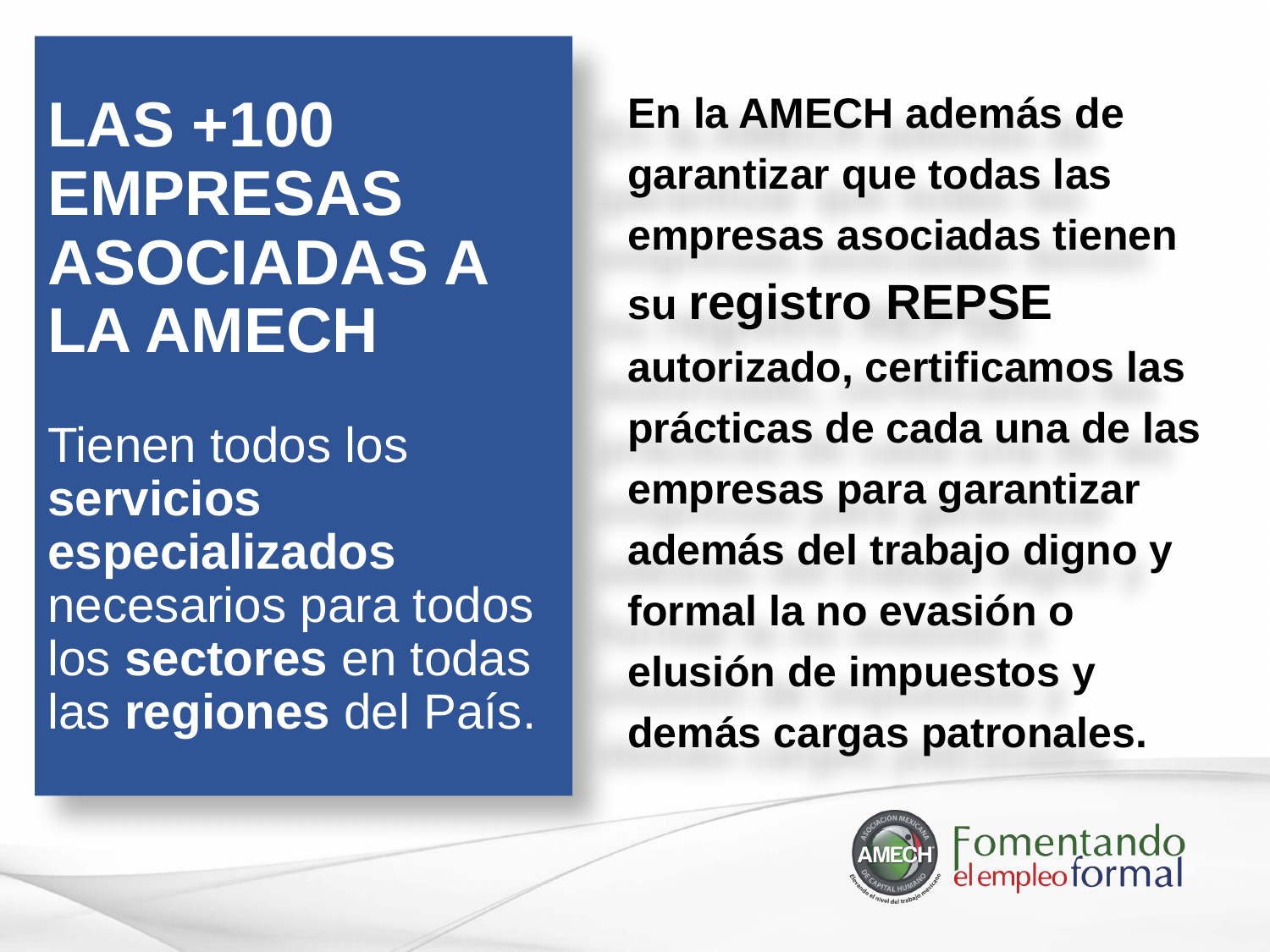

LAS +100 EMPRESAS ASOCIADAS A LA AMECH

Tienen todos los servicios especializados necesarios para todos los sectores en todas las regiones del País.
En la AMECH además de garantizar que todas las empresas asociadas tienen su registro REPSE autorizado, certificamos las prácticas de cada una de las empresas para garantizar además del trabajo digno y formal la no evasión o elusión de impuestos y demás cargas patronales.